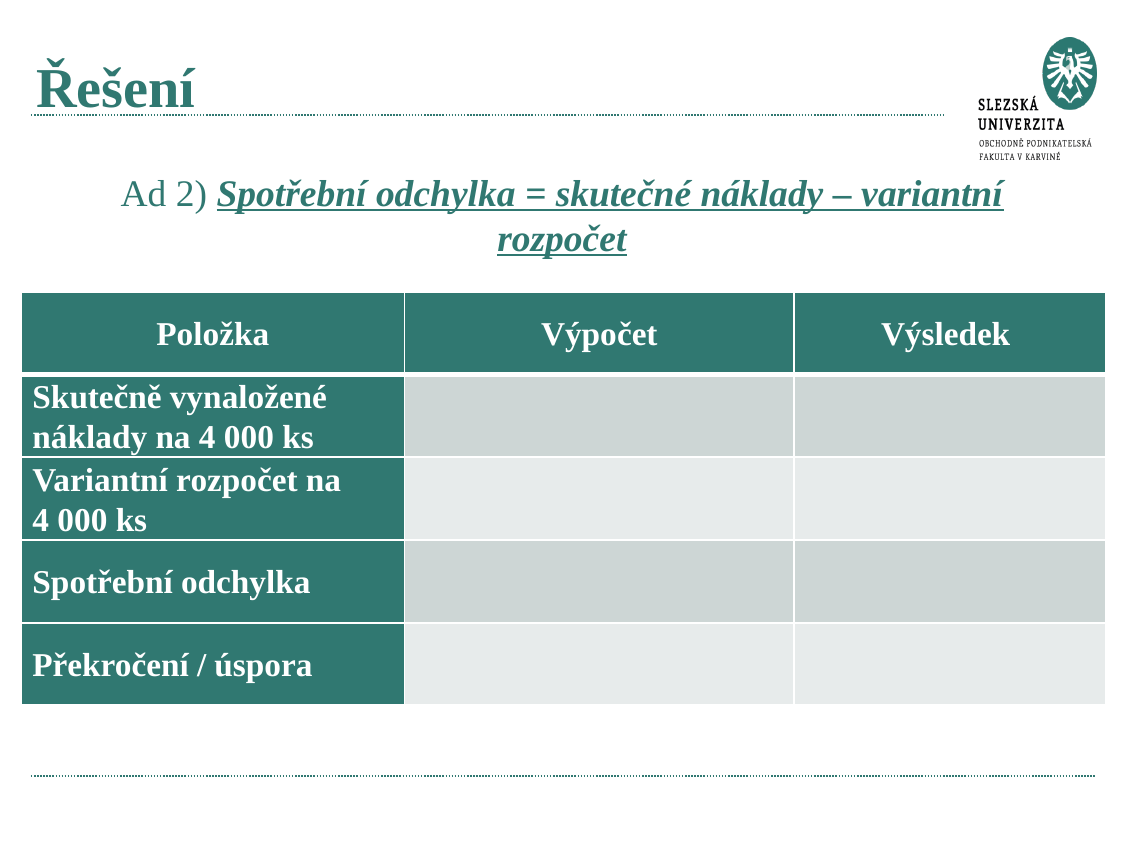

# Řešení

Ad 2) Spotřební odchylka = skutečné náklady – variantní rozpočet
| Položka | Výpočet | Výsledek |
| --- | --- | --- |
| Skutečně vynaložené náklady na 4 000 ks |  |  |
| Variantní rozpočet na 4 000 ks |  |  |
| Spotřební odchylka |  |  |
| Překročení / úspora |  |  |